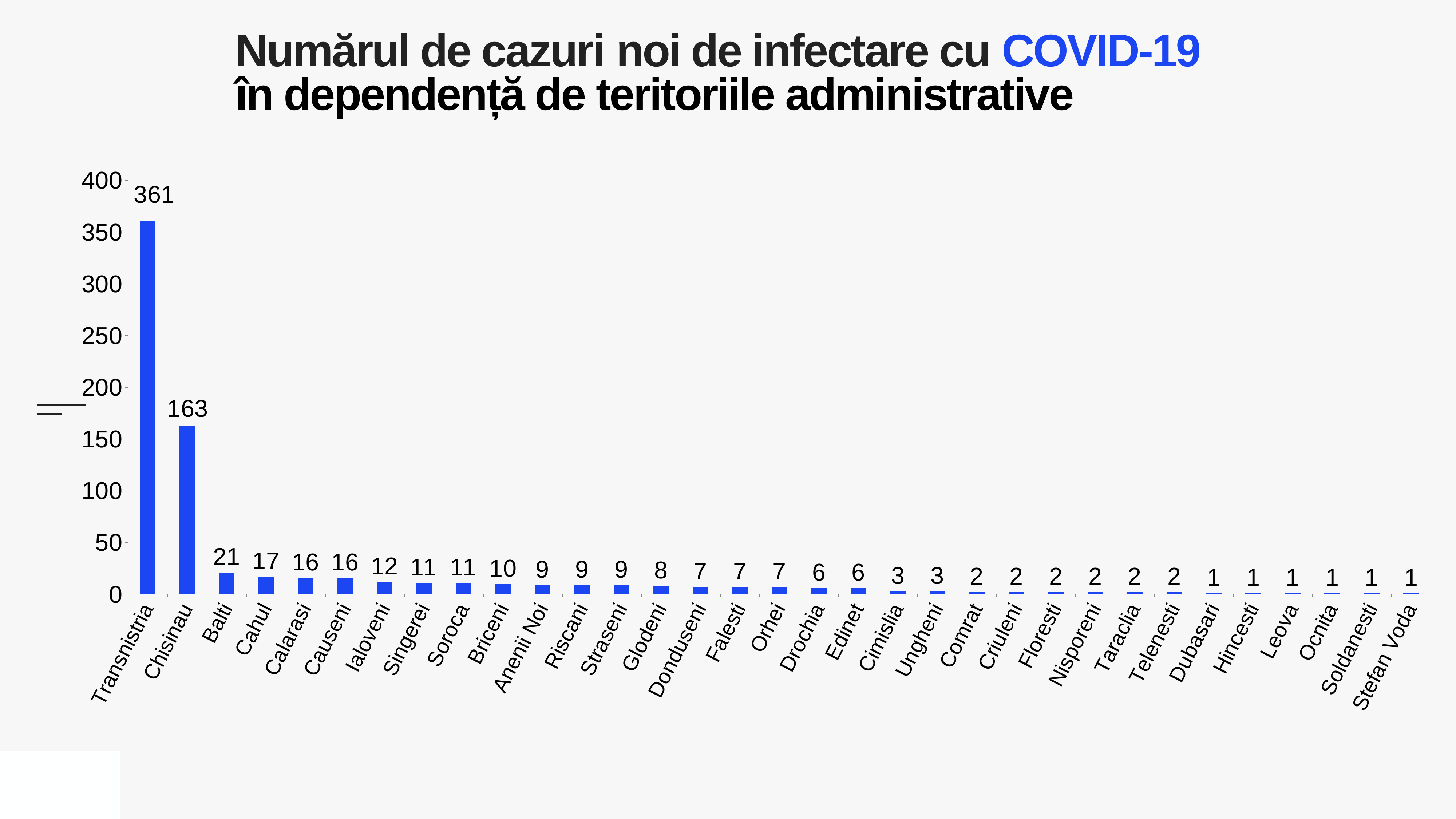

Numărul de cazuri noi de infectare cu COVID-19
în dependență de teritoriile administrative

### Chart

| Category | Cazuri |
|---|---|
| Transnistria | 361.0 |
| Chisinau | 163.0 |
| Balti | 21.0 |
| Cahul | 17.0 |
| Calarasi | 16.0 |
| Causeni | 16.0 |
| Ialoveni | 12.0 |
| Singerei | 11.0 |
| Soroca | 11.0 |
| Briceni | 10.0 |
| Anenii Noi | 9.0 |
| Riscani | 9.0 |
| Straseni | 9.0 |
| Glodeni | 8.0 |
| Donduseni | 7.0 |
| Falesti | 7.0 |
| Orhei | 7.0 |
| Drochia | 6.0 |
| Edinet | 6.0 |
| Cimislia | 3.0 |
| Ungheni | 3.0 |
| Comrat | 2.0 |
| Criuleni | 2.0 |
| Floresti | 2.0 |
| Nisporeni | 2.0 |
| Taraclia | 2.0 |
| Telenesti | 2.0 |
| Dubasari | 1.0 |
| Hincesti | 1.0 |
| Leova | 1.0 |
| Ocnita | 1.0 |
| Soldanesti | 1.0 |
| Stefan Voda | 1.0 |